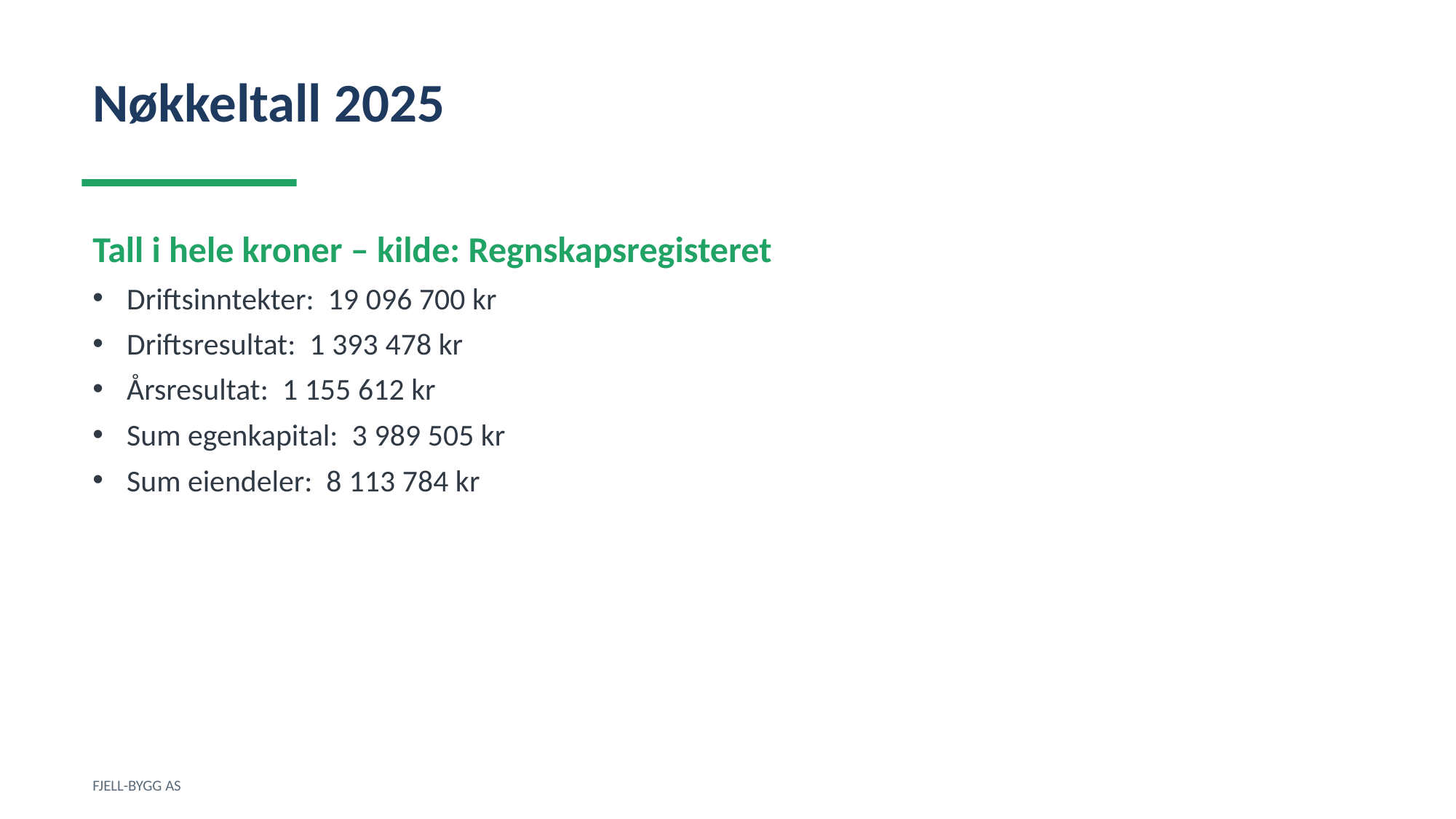

Nøkkeltall 2025

Tall i hele kroner – kilde: Regnskapsregisteret
Driftsinntekter:  19 096 700 kr
Driftsresultat:  1 393 478 kr
Årsresultat:  1 155 612 kr
Sum egenkapital:  3 989 505 kr
Sum eiendeler:  8 113 784 kr
FJELL-BYGG AS